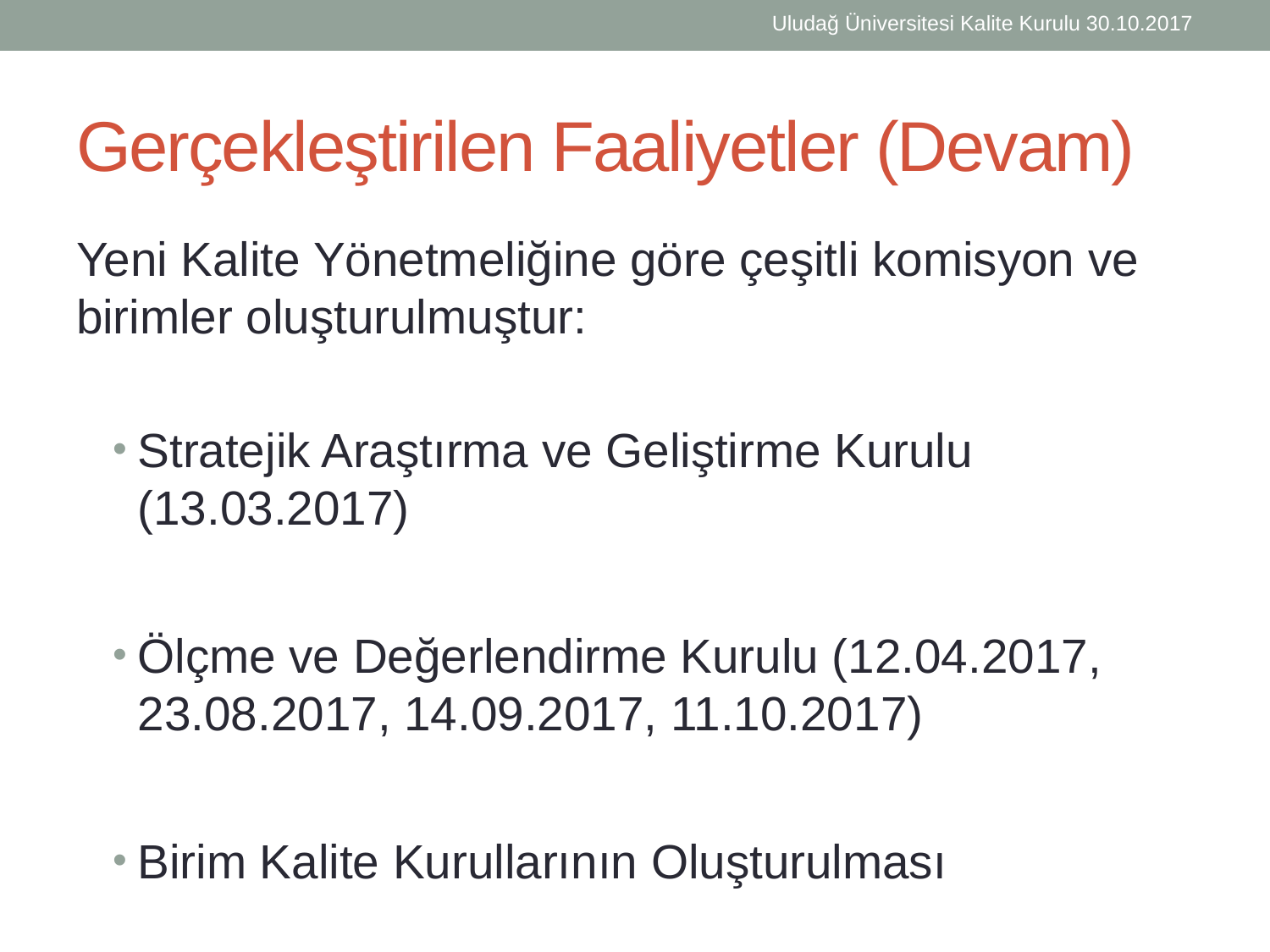

Uludağ Üniversitesi Kalite Kurulu 30.10.2017
# Gerçekleştirilen Faaliyetler (Devam)
Yeni Kalite Yönetmeliğine göre çeşitli komisyon ve birimler oluşturulmuştur:

Stratejik Araştırma ve Geliştirme Kurulu (13.03.2017)

Ölçme ve Değerlendirme Kurulu (12.04.2017, 23.08.2017, 14.09.2017, 11.10.2017)

Birim Kalite Kurullarının Oluşturulması